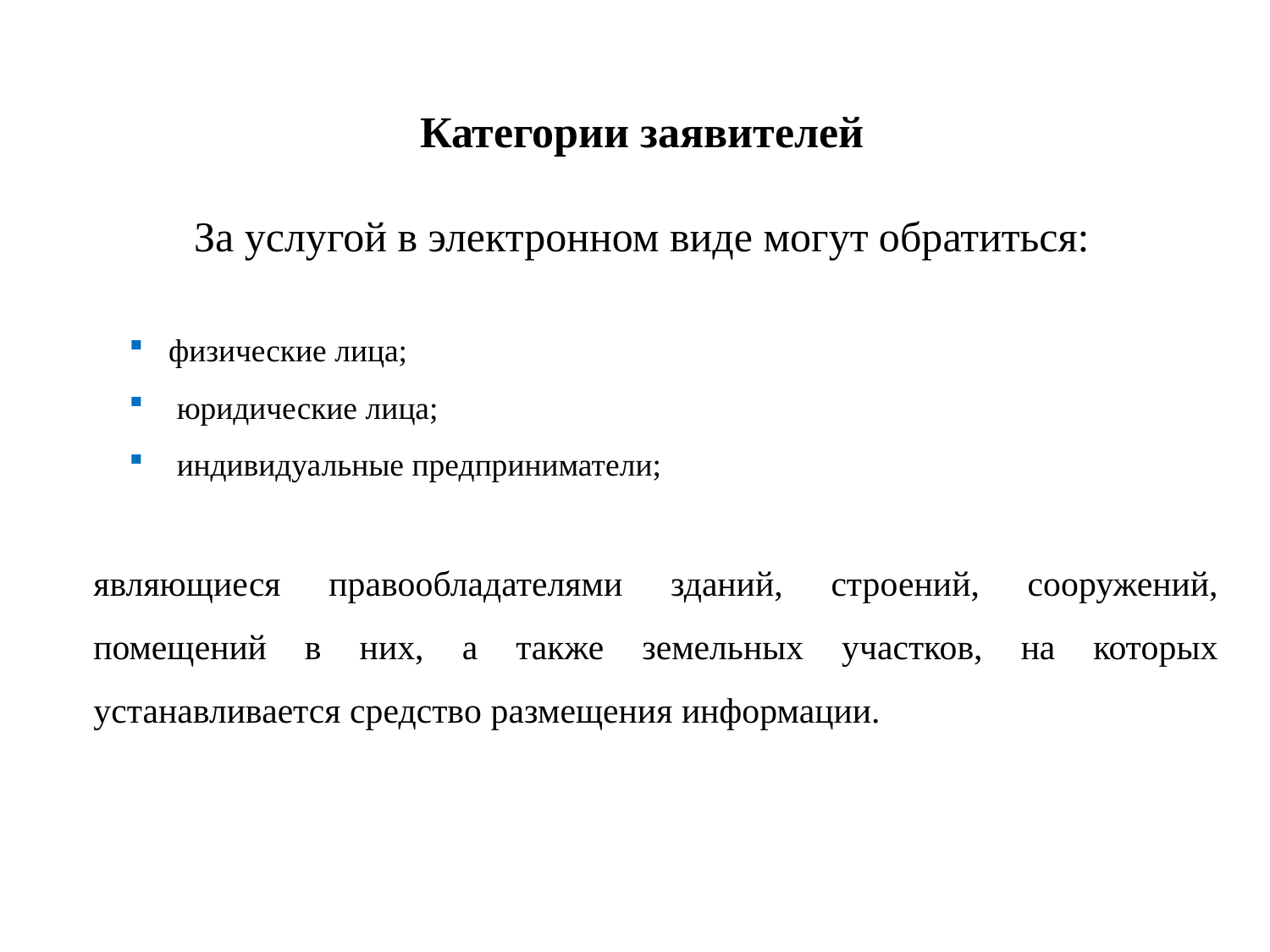

Категории заявителей

За услугой в электронном виде могут обратиться:
физические лица;
 юридические лица;
 индивидуальные предприниматели;

являющиеся правообладателями зданий, строений, сооружений, помещений в них, а также земельных участков, на которых устанавливается средство размещения информации.